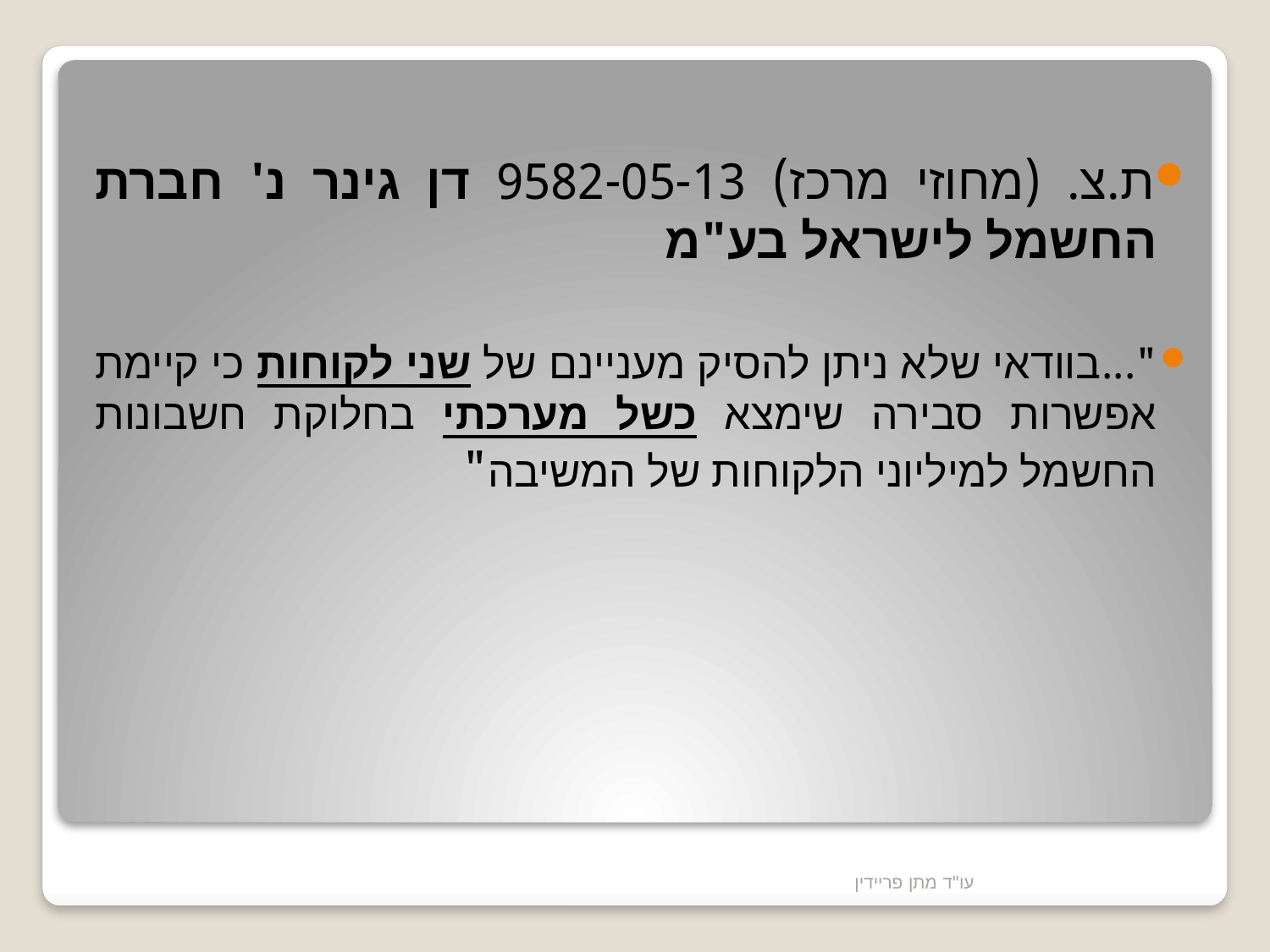

ת.צ. (מחוזי מרכז) 9582-05-13 דן גינר נ' חברת החשמל לישראל בע"מ

"...בוודאי שלא ניתן להסיק מעניינם של שני לקוחות כי קיימת אפשרות סבירה שימצא כשל מערכתי בחלוקת חשבונות החשמל למיליוני הלקוחות של המשיבה"
#
עו"ד מתן פריידין